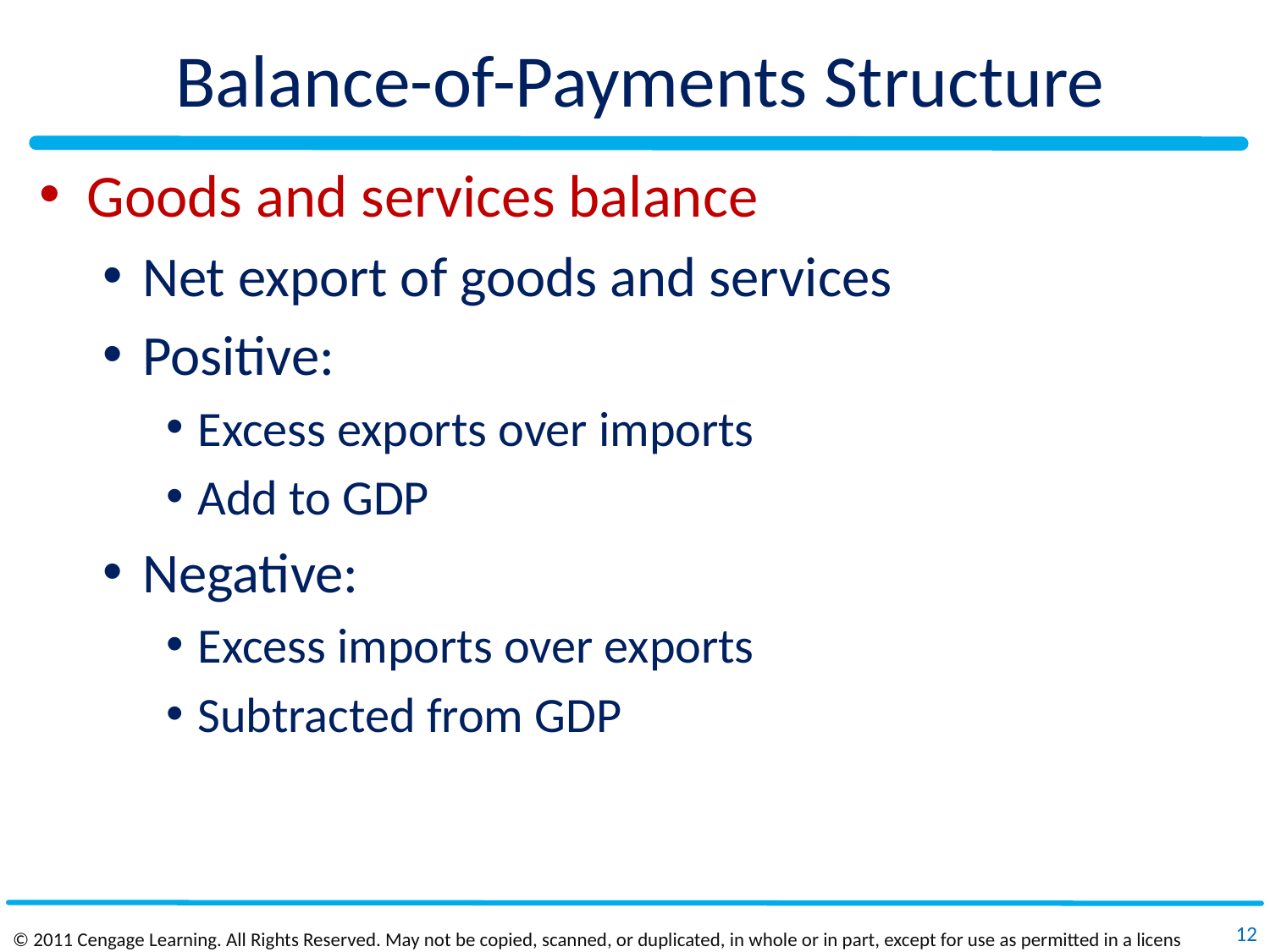

# Balance-of-Payments Structure
Goods and services balance
Net export of goods and services
Positive:
Excess exports over imports
Add to GDP
Negative:
Excess imports over exports
Subtracted from GDP
12
© 2011 Cengage Learning. All Rights Reserved. May not be copied, scanned, or duplicated, in whole or in part, except for use as permitted in a license distributed with a certain product or service or otherwise on a password‐protected website for classroom use